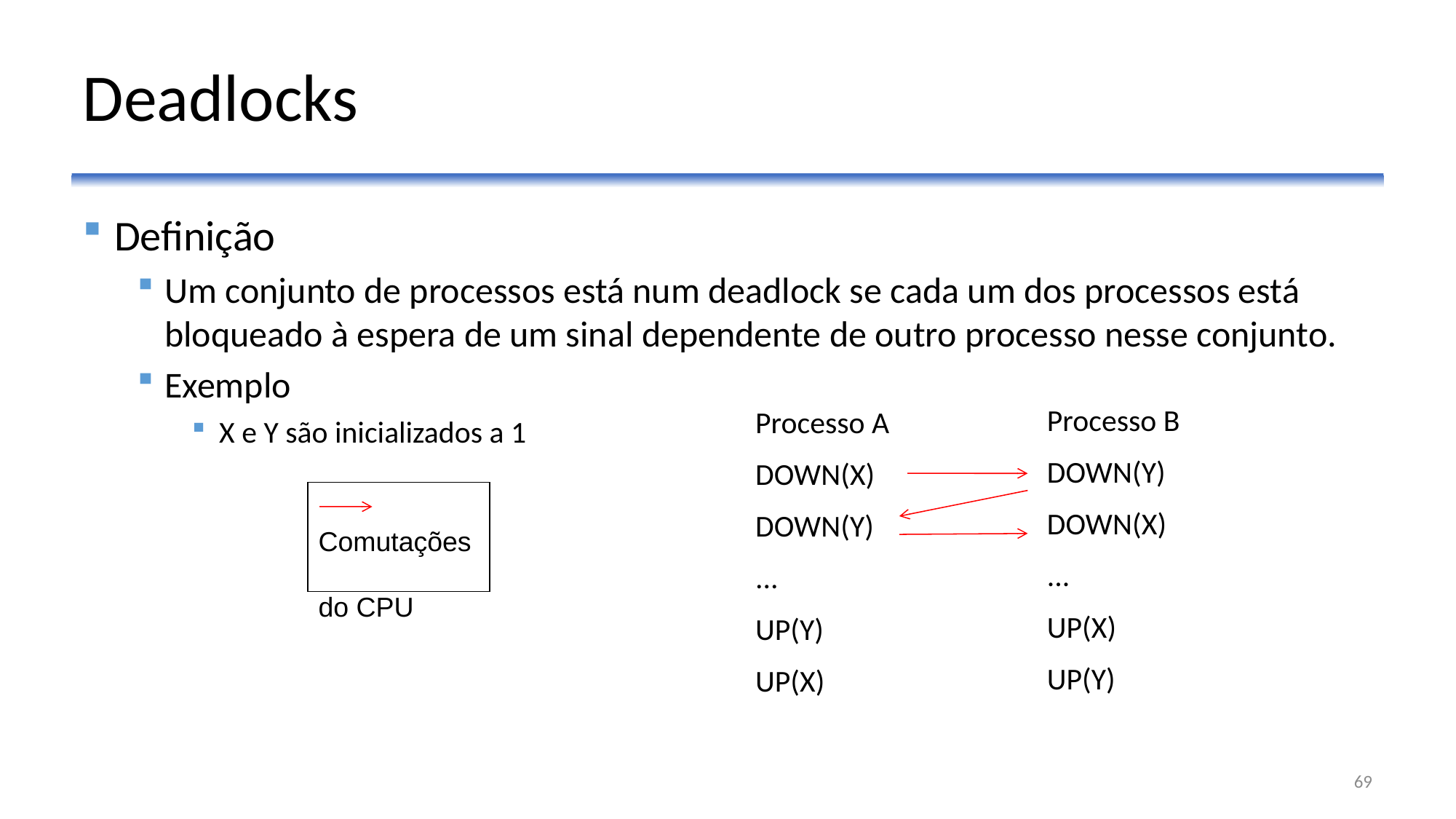

# Deadlocks
Definição
Um conjunto de processos está num deadlock se cada um dos processos está bloqueado à espera de um sinal dependente de outro processo nesse conjunto.
Exemplo
X e Y são inicializados a 1

Processo B
DOWN(Y)
DOWN(X)
...
UP(X)
UP(Y)
Processo A
DOWN(X)
DOWN(Y)
...
UP(Y)
UP(X)

Comutações
do CPU
69